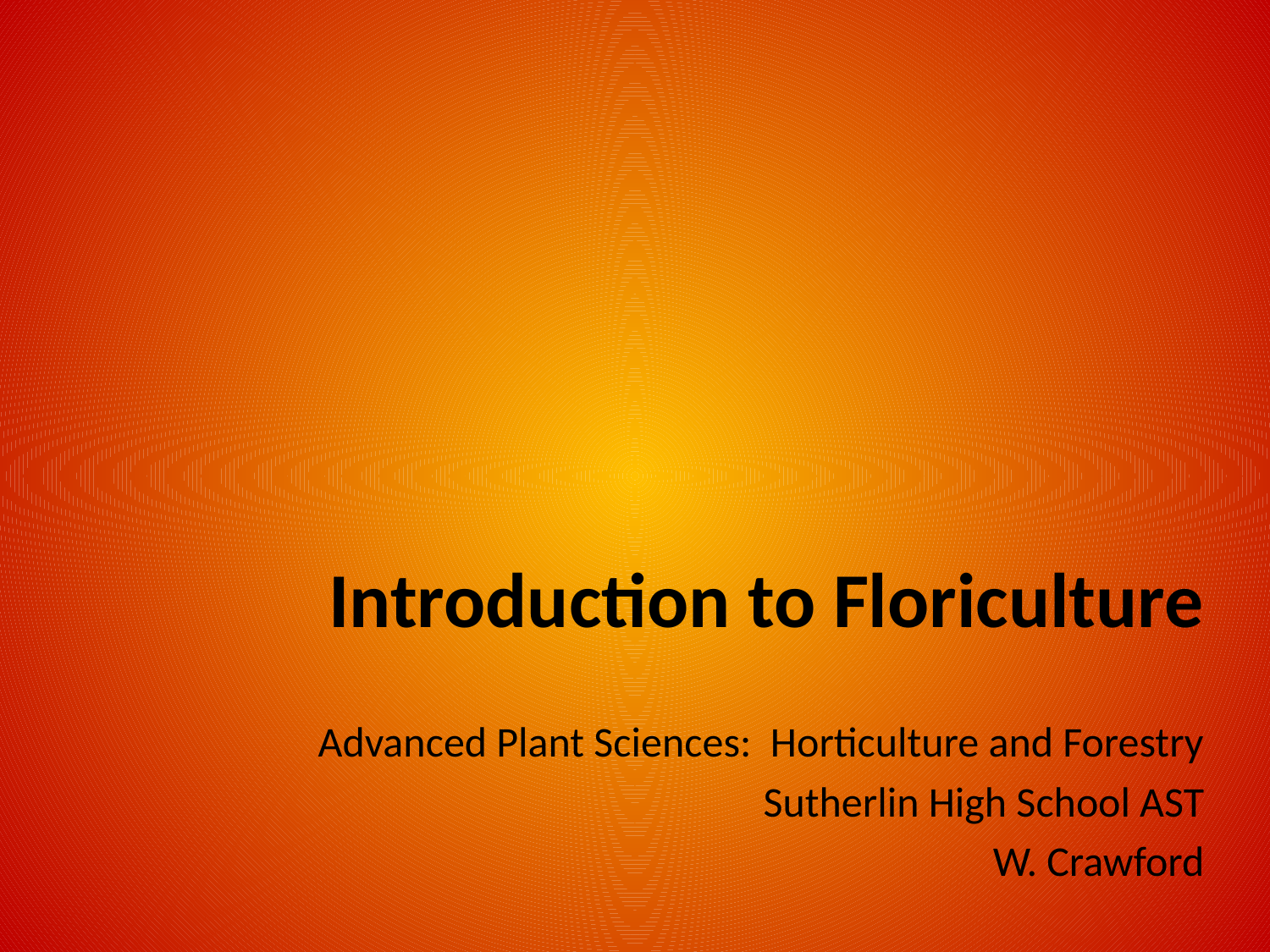

# Introduction to Floriculture
Advanced Plant Sciences:  Horticulture and Forestry
Sutherlin High School AST
W. Crawford